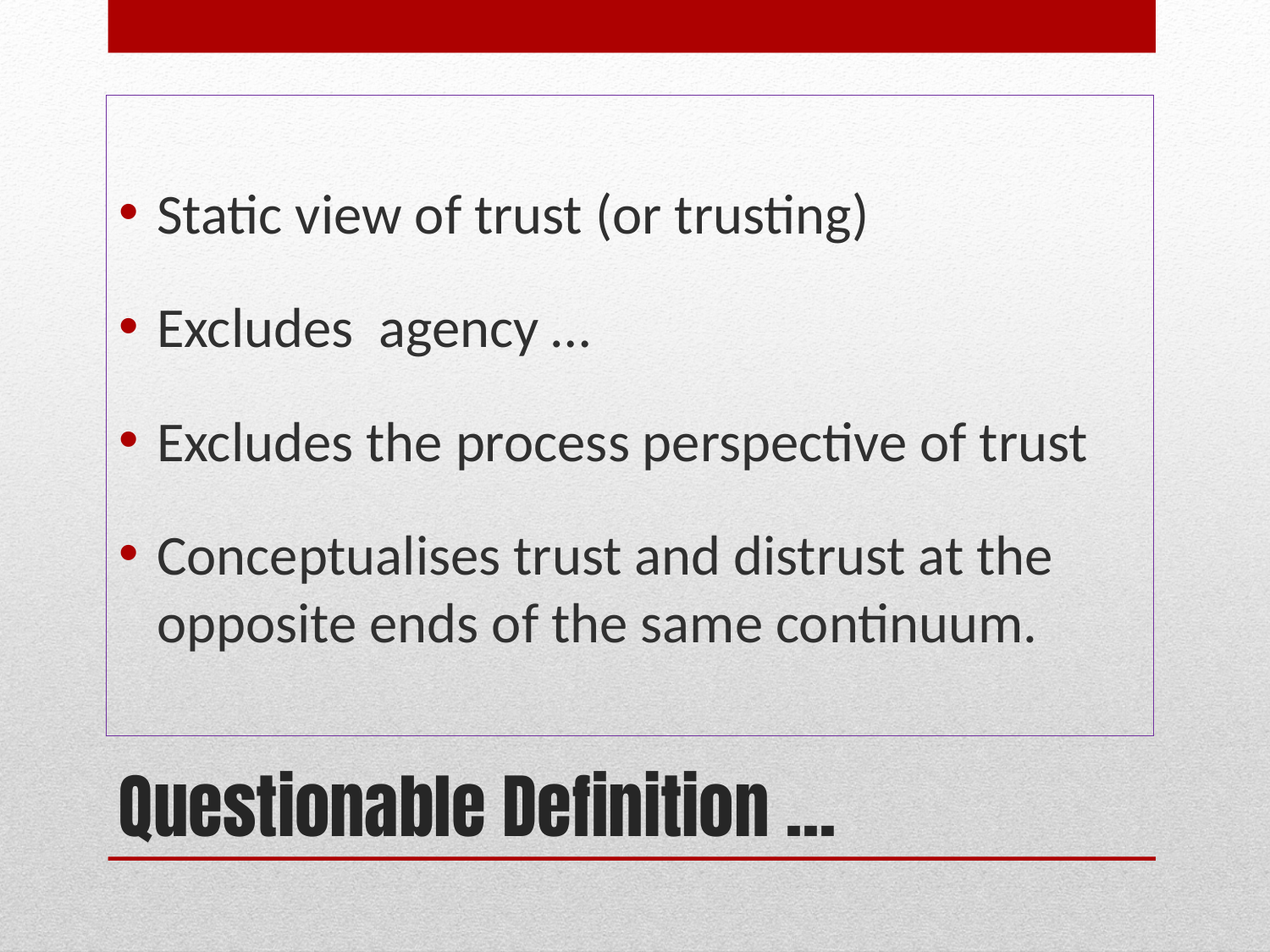

Static view of trust (or trusting)

Excludes  agency …

Excludes the process perspective of trust

Conceptualises trust and distrust at the opposite ends of the same continuum.
# Questionable Definition …